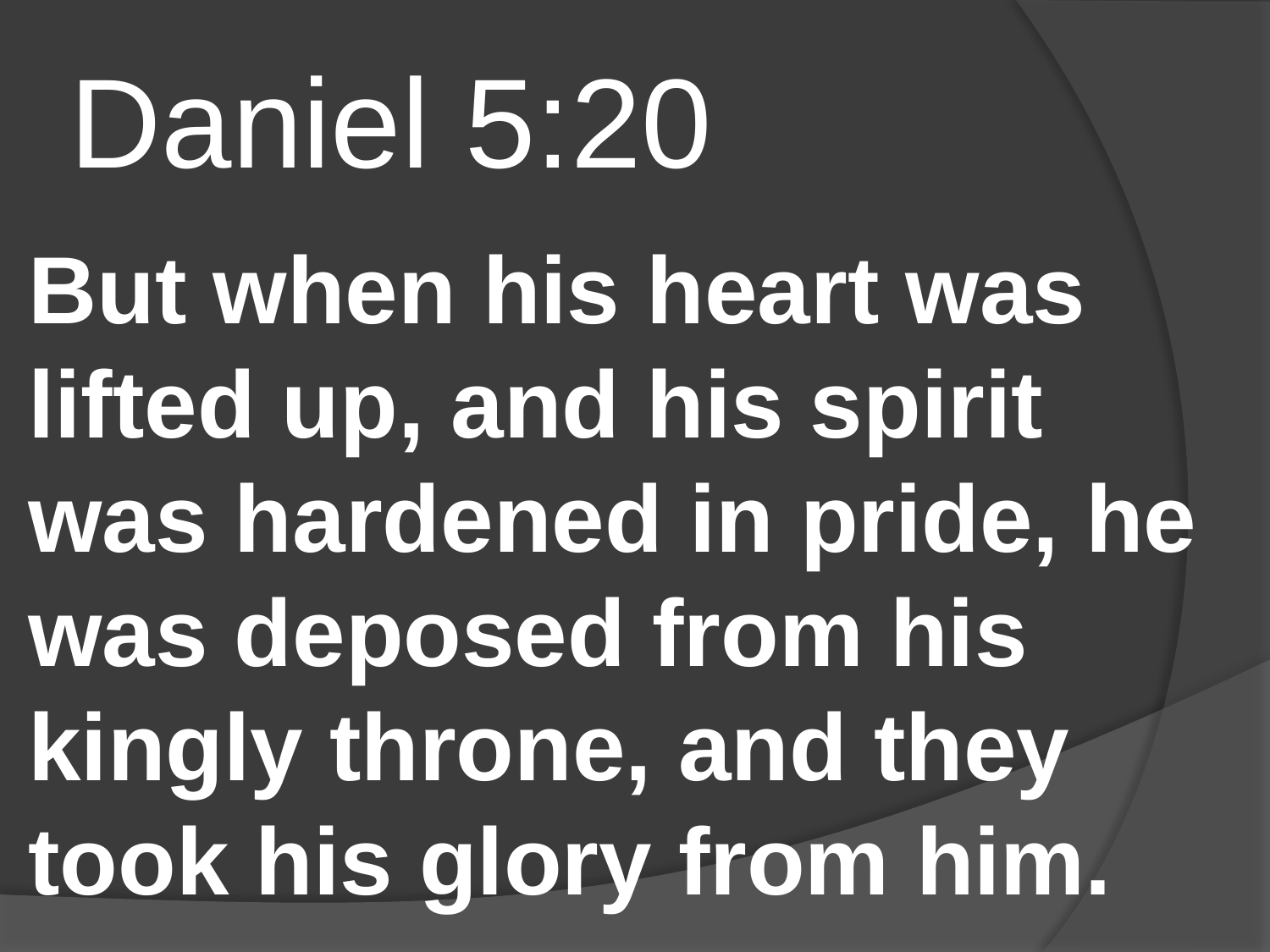

# Daniel 5:20
But when his heart was lifted up, and his spirit was hardened in pride, he was deposed from his kingly throne, and they took his glory from him.